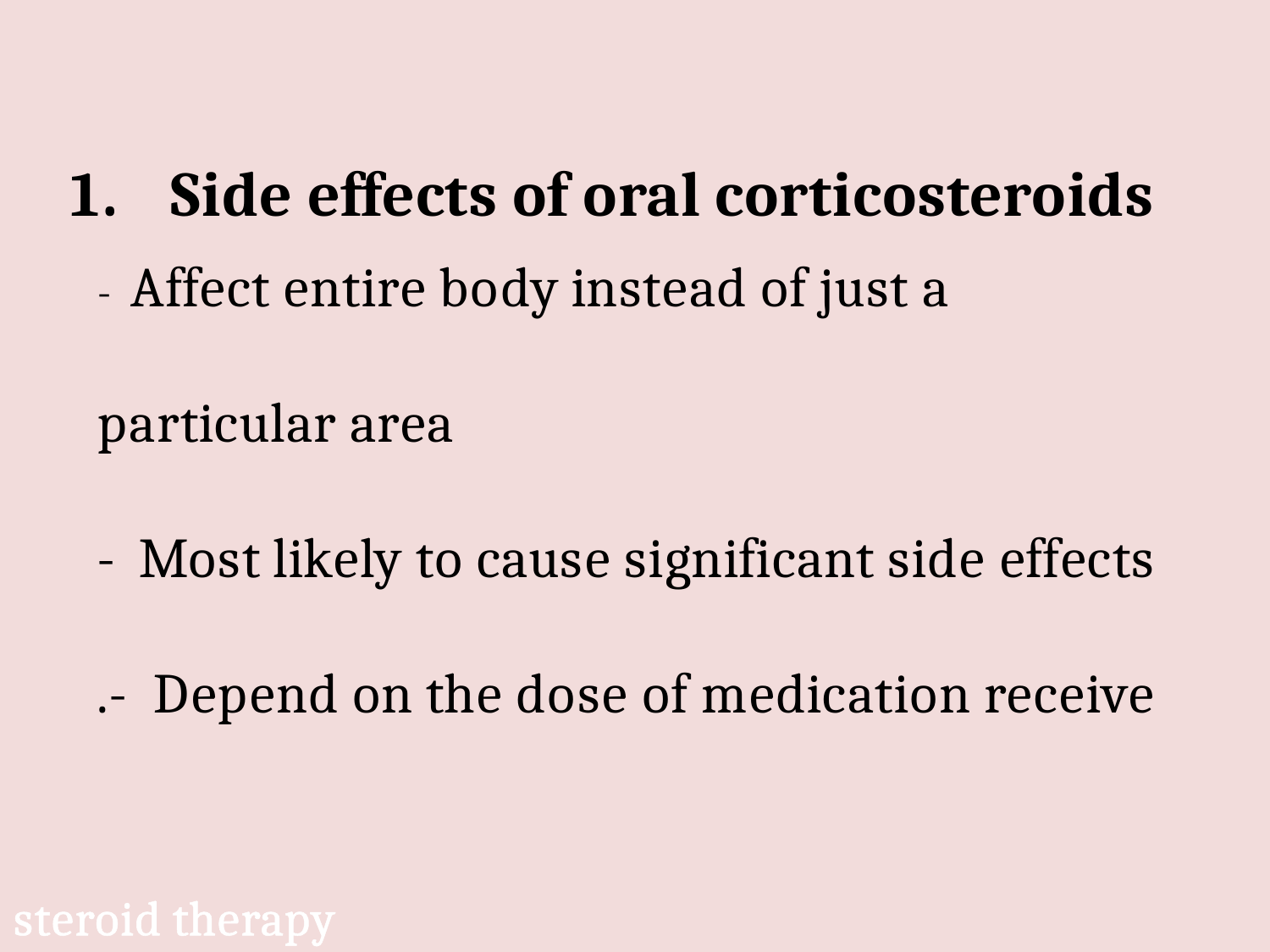

Side effects of oral corticosteroids
-  Affect entire body instead of just a particular area
-  Most likely to cause significant side effects
.-  Depend on the dose of medication receive
steroid therapy